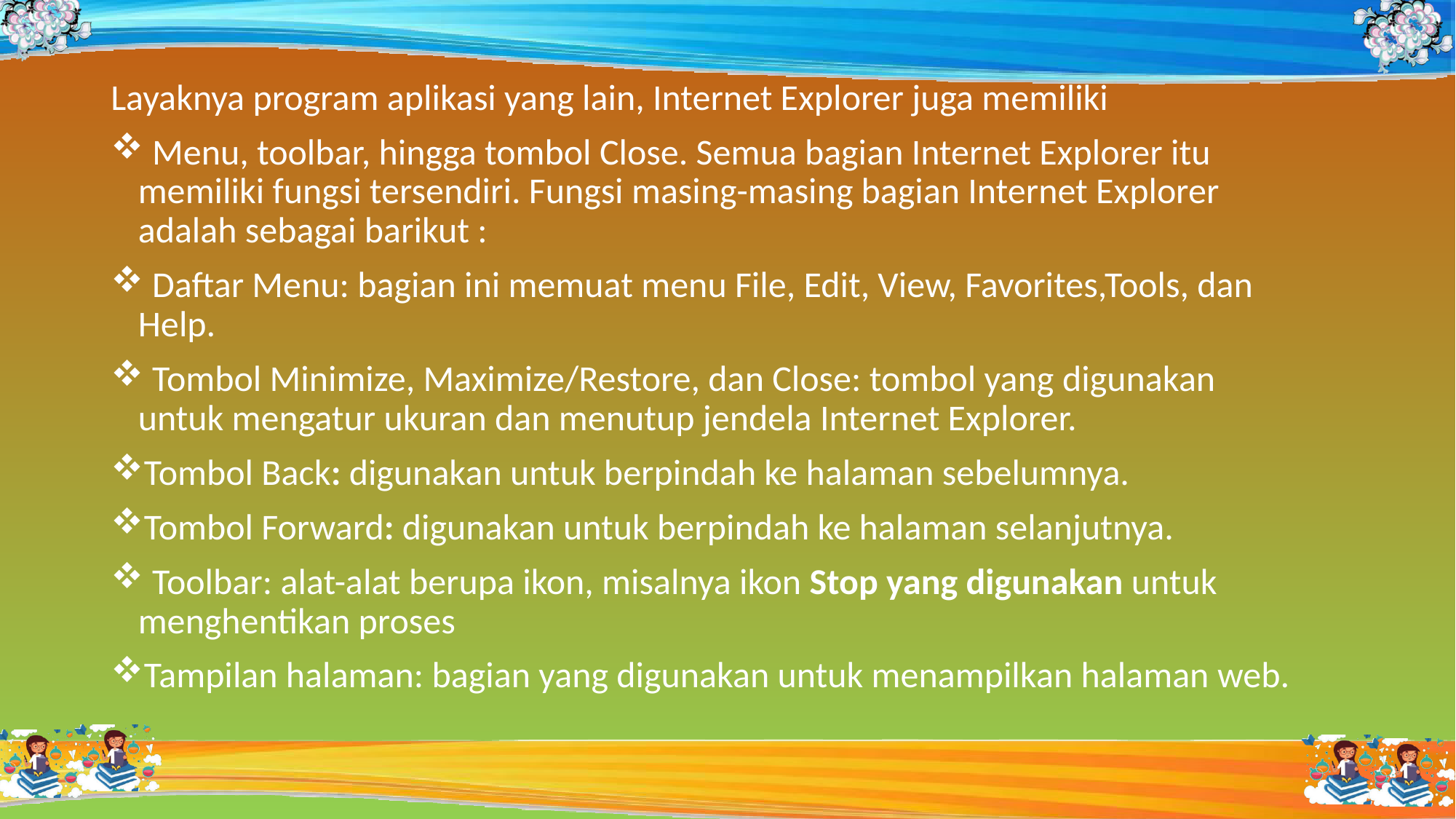

Layaknya program aplikasi yang lain, Internet Explorer juga memiliki
 Menu, toolbar, hingga tombol Close. Semua bagian Internet Explorer itu memiliki fungsi tersendiri. Fungsi masing-masing bagian Internet Explorer adalah sebagai barikut :
 Daftar Menu: bagian ini memuat menu File, Edit, View, Favorites,Tools, dan Help.
 Tombol Minimize, Maximize/Restore, dan Close: tombol yang digunakan untuk mengatur ukuran dan menutup jendela Internet Explorer.
Tombol Back: digunakan untuk berpindah ke halaman sebelumnya.
Tombol Forward: digunakan untuk berpindah ke halaman selanjutnya.
 Toolbar: alat-alat berupa ikon, misalnya ikon Stop yang digunakan untuk menghentikan proses
Tampilan halaman: bagian yang digunakan untuk menampilkan halaman web.